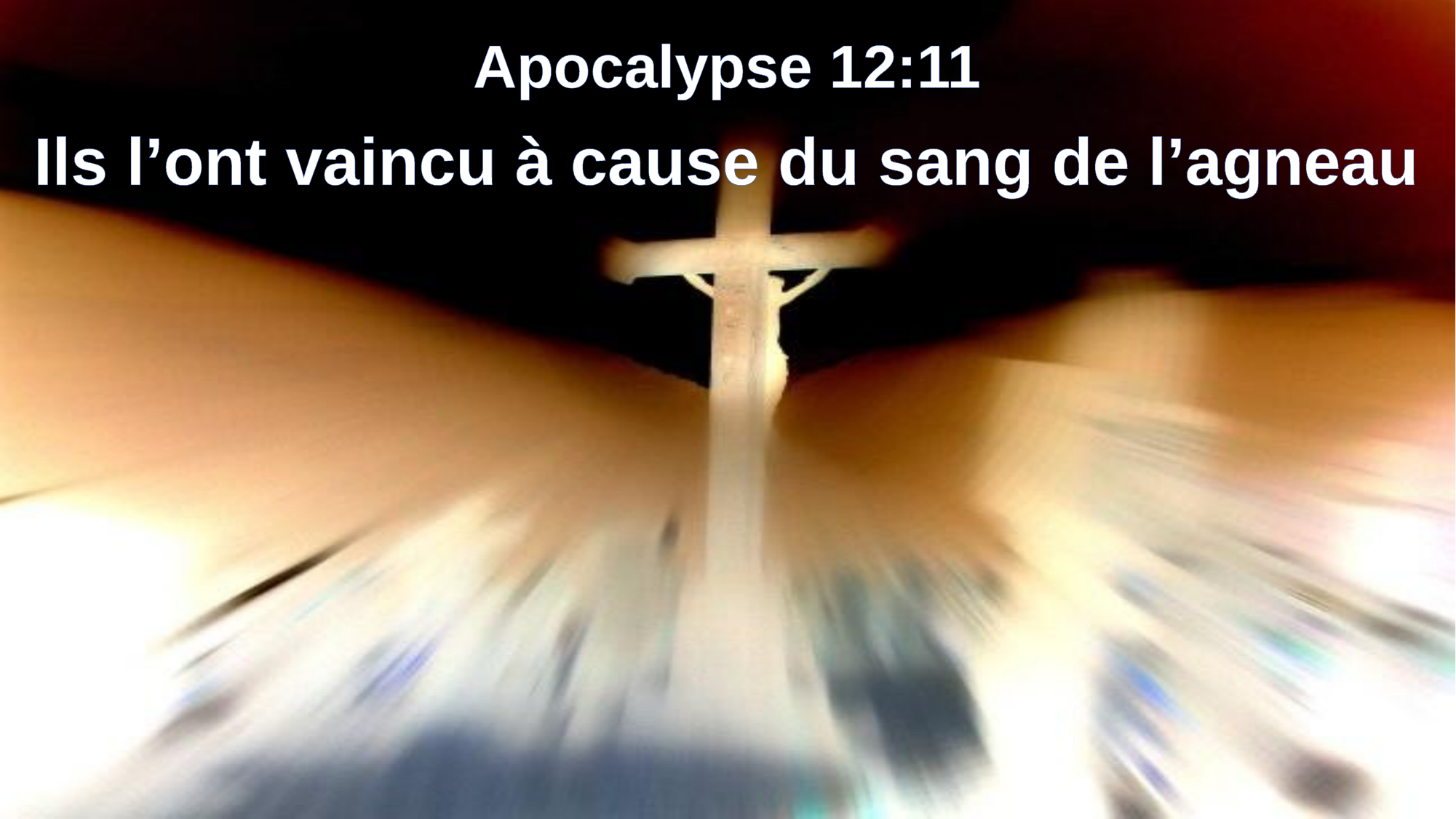

Apocalypse 12:11

Ils l’ont vaincu à cause du sang de l’agneau